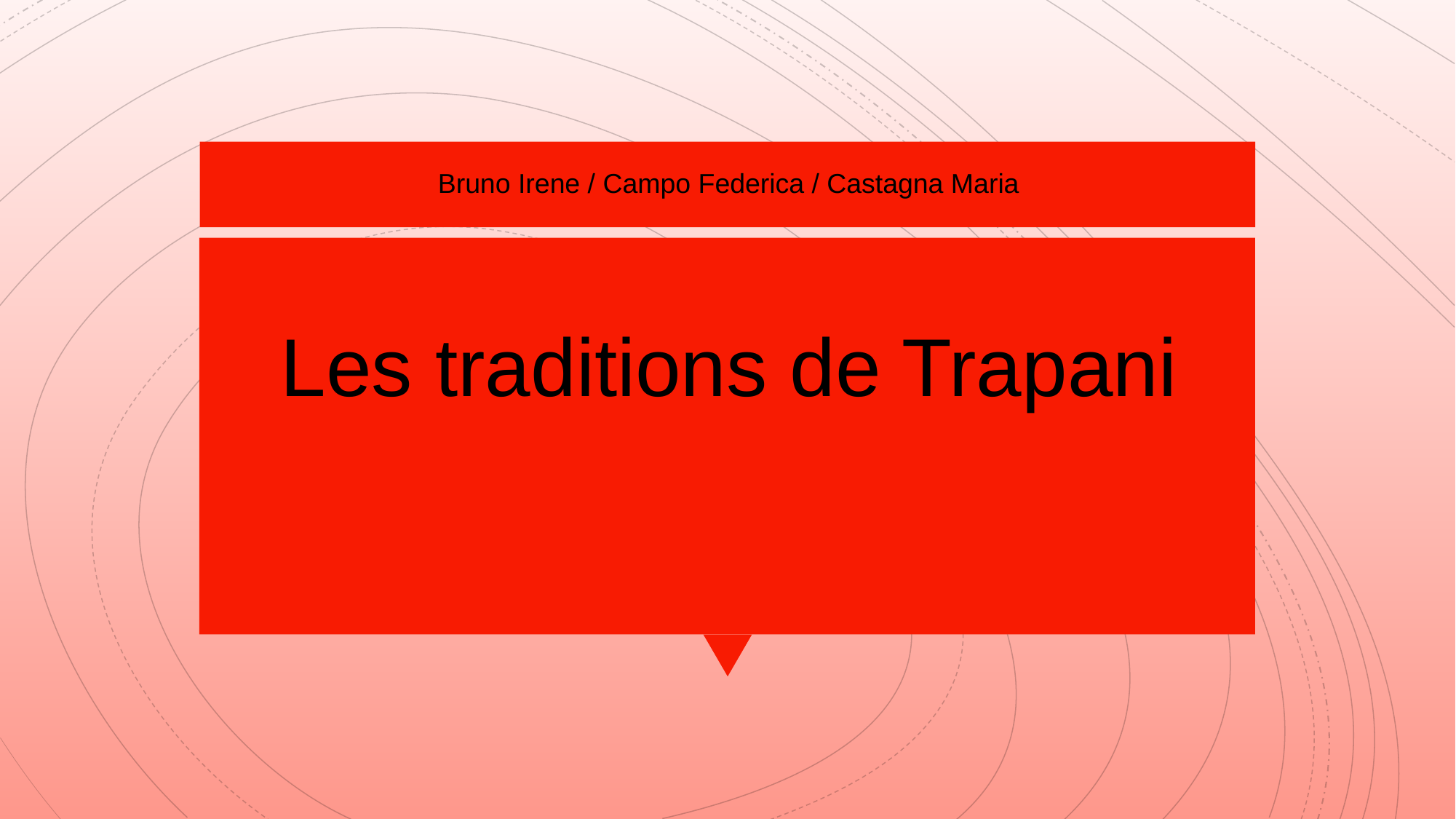

Bruno Irene / Campo Federica / Castagna Maria
Les traditions de Trapani